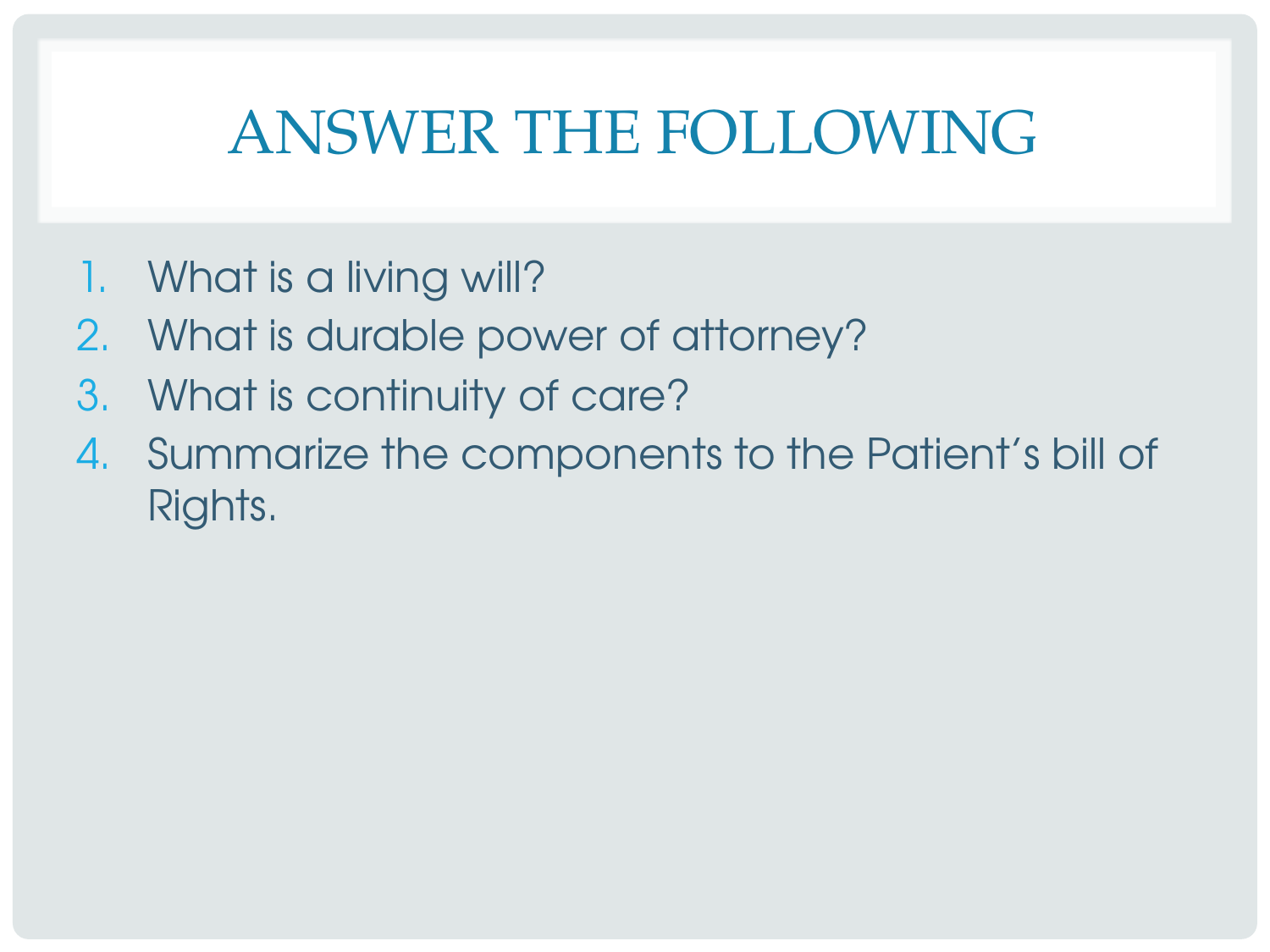

# Answer the Following
What is a living will?
What is durable power of attorney?
What is continuity of care?
Summarize the components to the Patient’s bill of Rights.